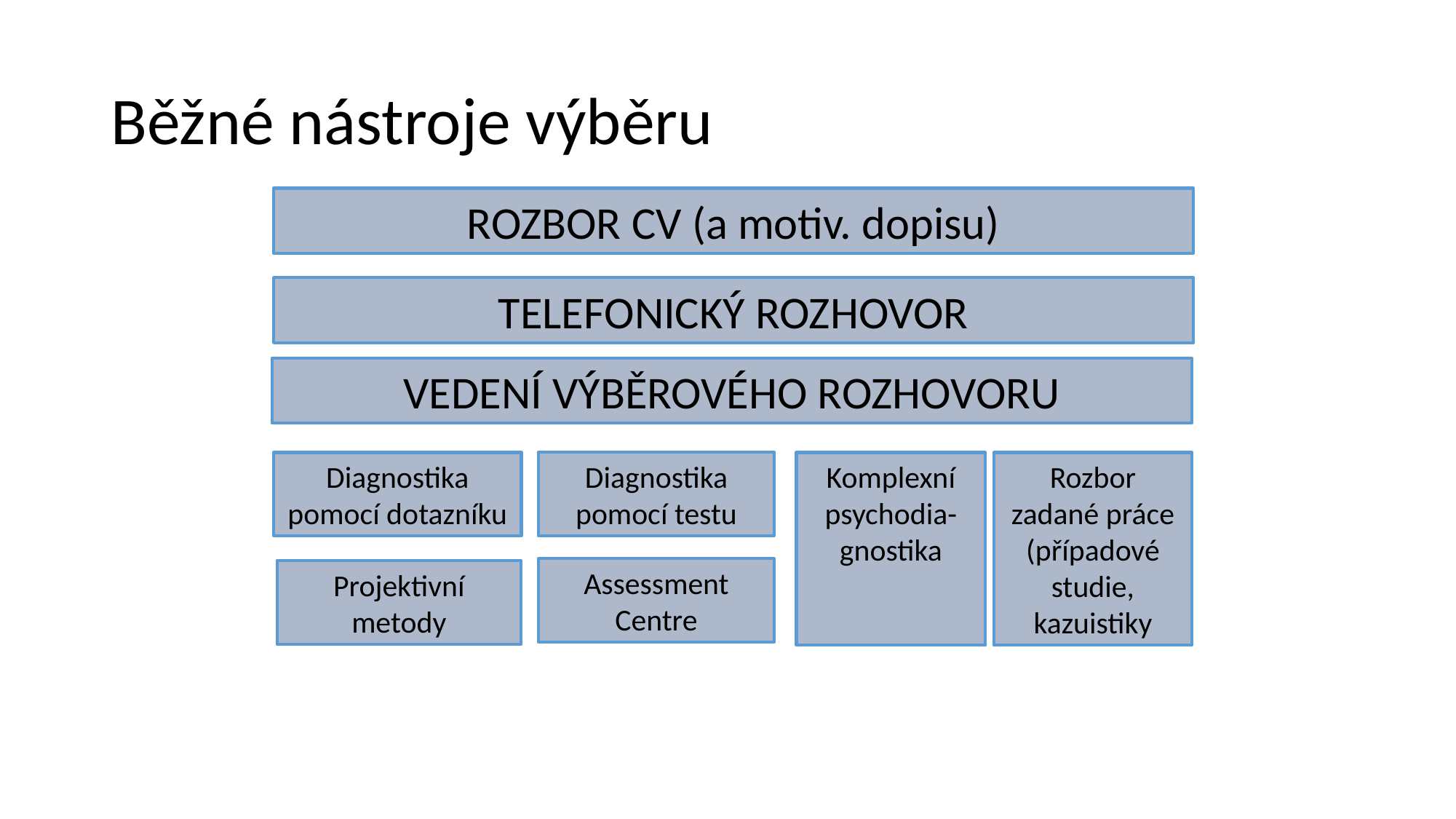

# Běžné nástroje výběru
ROZBOR CV (a motiv. dopisu)
TELEFONICKÝ ROZHOVOR
VEDENÍ VÝBĚROVÉHO ROZHOVORU
Diagnostika pomocí testu
Diagnostika pomocí dotazníku
Komplexní psychodia-gnostika

Rozbor zadané práce (případové studie, kazuistiky
Assessment Centre
Projektivní metody